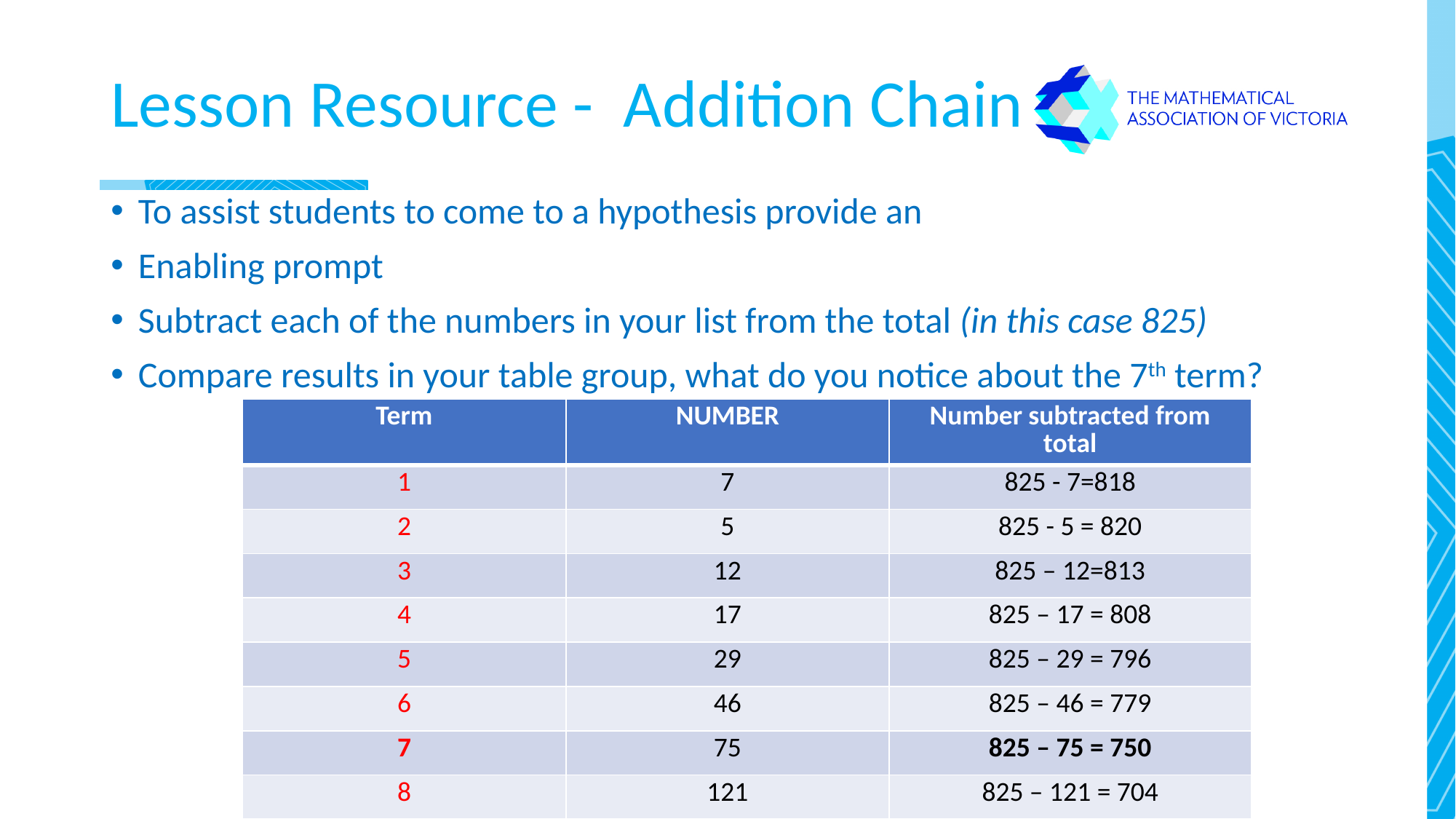

# Lesson Resource -  Addition Chain
To assist students to come to a hypothesis provide an
Enabling prompt
Subtract each of the numbers in your list from the total (in this case 825)
Compare results in your table group, what do you notice about the 7th term?

| Term | NUMBER | Number subtracted from total |
| --- | --- | --- |
| 1 | 7 | 825 - 7=818 |
| 2 | 5 | 825 - 5 = 820 |
| 3 | 12 | 825 – 12=813 |
| 4 | 17 | 825 – 17 = 808 |
| 5 | 29 | 825 – 29 = 796 |
| 6 | 46 | 825 – 46 = 779 |
| 7 | 75 | 825 – 75 = 750 |
| 8 | 121 | 825 – 121 = 704 |